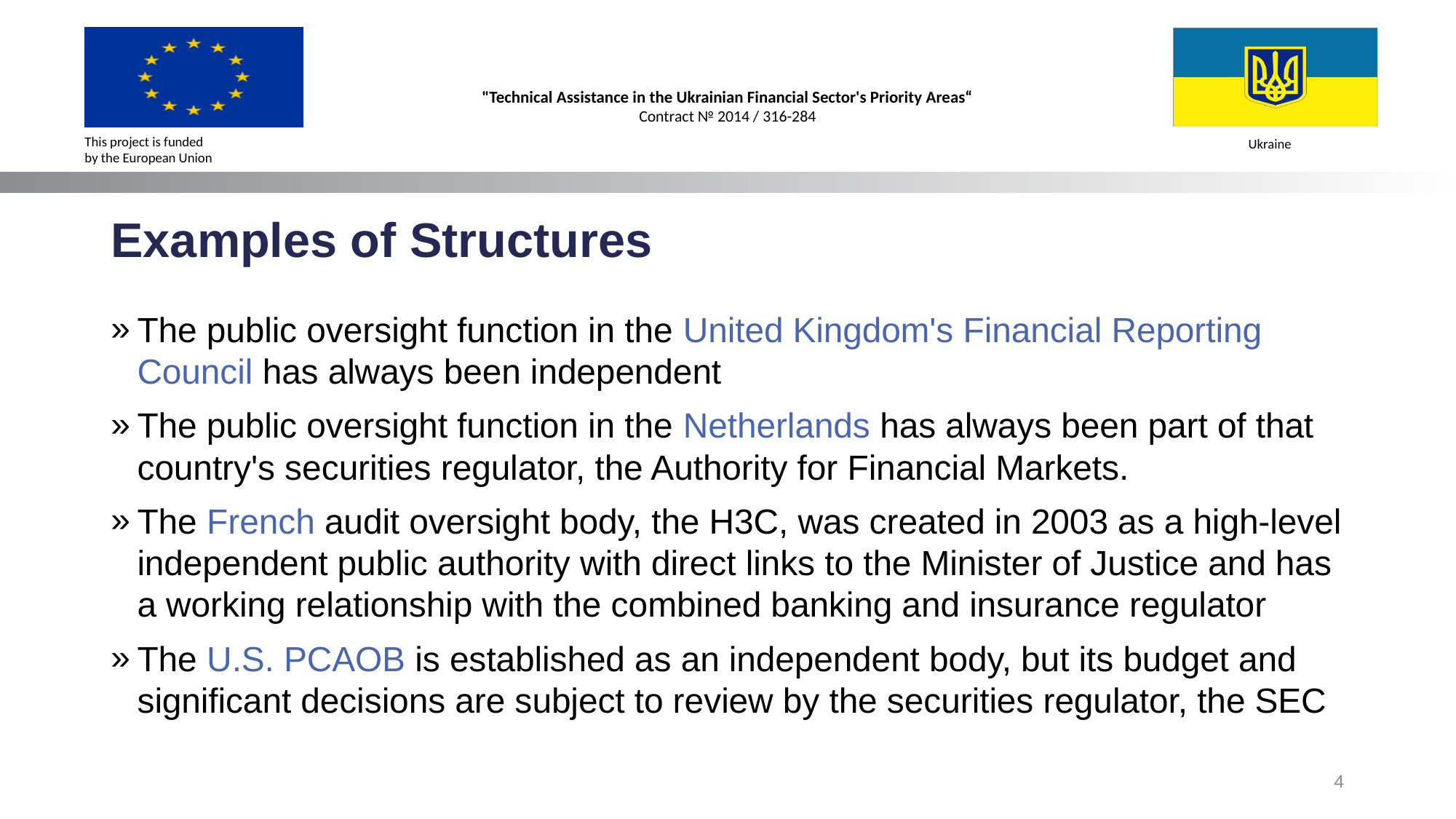

# Examples of Structures
The public oversight function in the United Kingdom's Financial Reporting Council has always been independent
The public oversight function in the Netherlands has always been part of that country's securities regulator, the Authority for Financial Markets.
The French audit oversight body, the H3C, was created in 2003 as a high-level independent public authority with direct links to the Minister of Justice and has a working relationship with the combined banking and insurance regulator
The U.S. PCAOB is established as an independent body, but its budget and significant decisions are subject to review by the securities regulator, the SEC